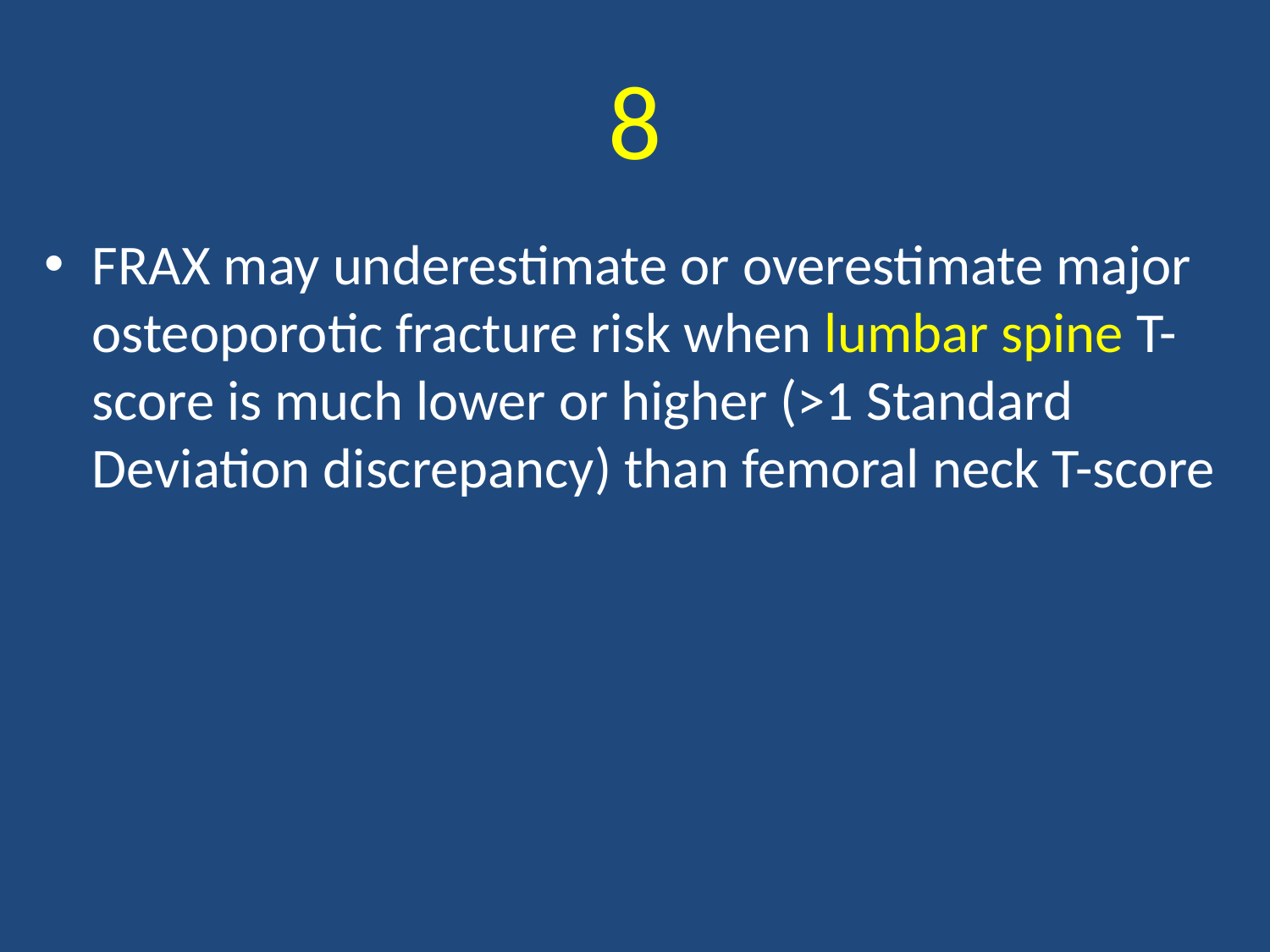

# 8
FRAX may underestimate or overestimate major osteoporotic fracture risk when lumbar spine T-score is much lower or higher (>1 Standard Deviation discrepancy) than femoral neck T-score